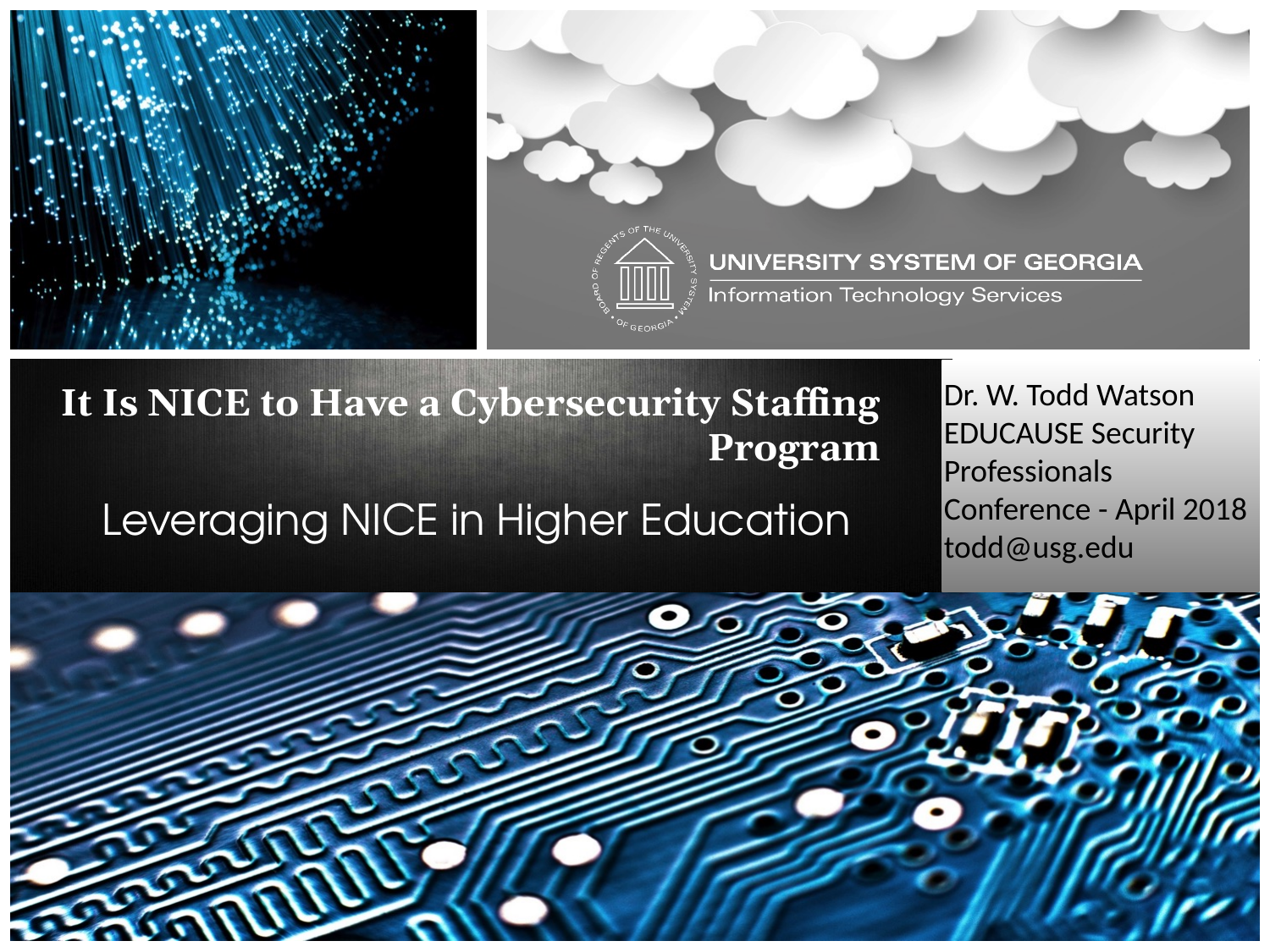

Dr. W. Todd Watson
EDUCAUSE Security Professionals
Conference - April 2018
todd@usg.edu

# It Is NICE to Have a Cybersecurity Staffing Program
Leveraging NICE in Higher Education